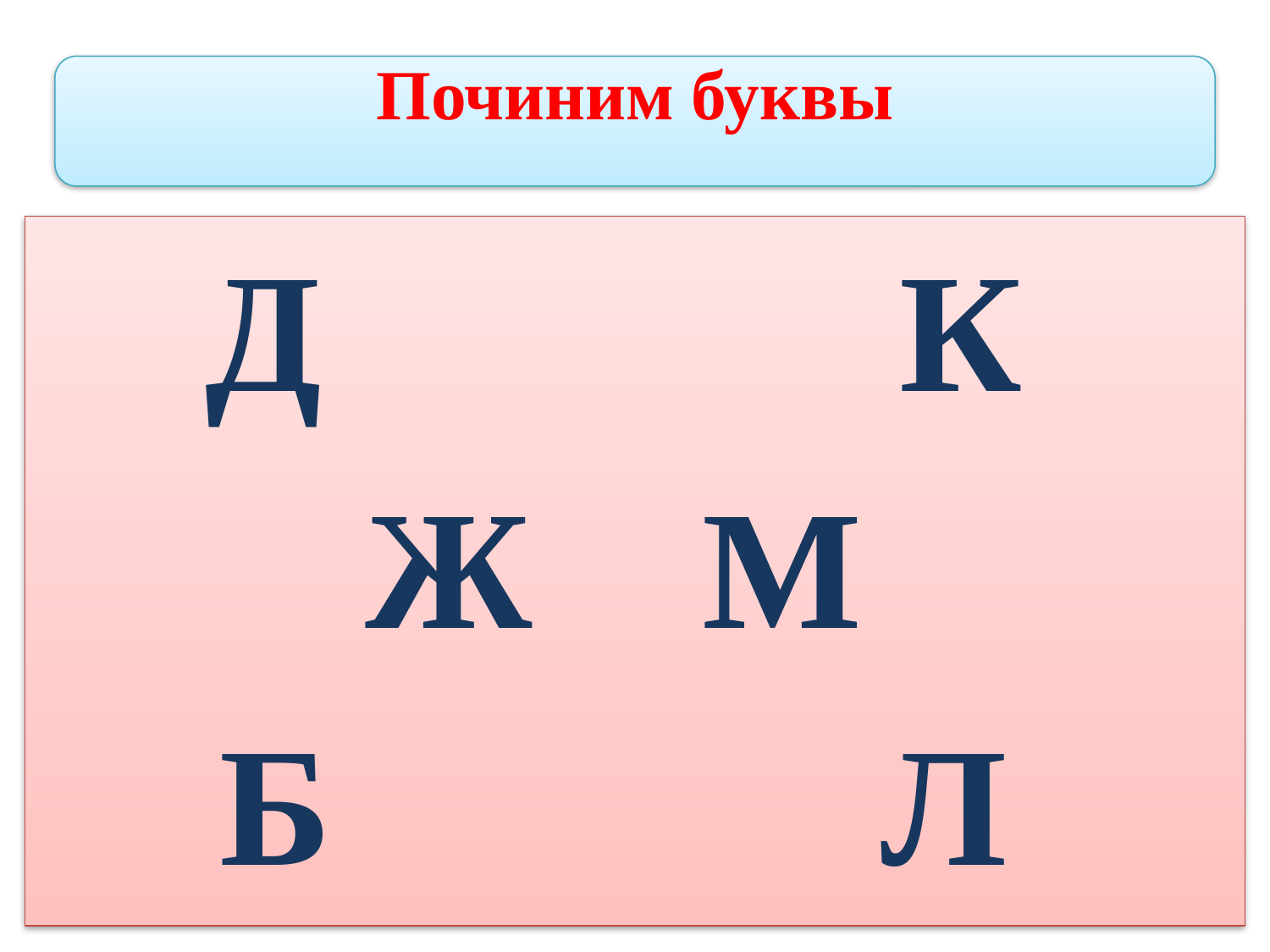

# Починим буквы

Д               К
Ж    М
Б             Л